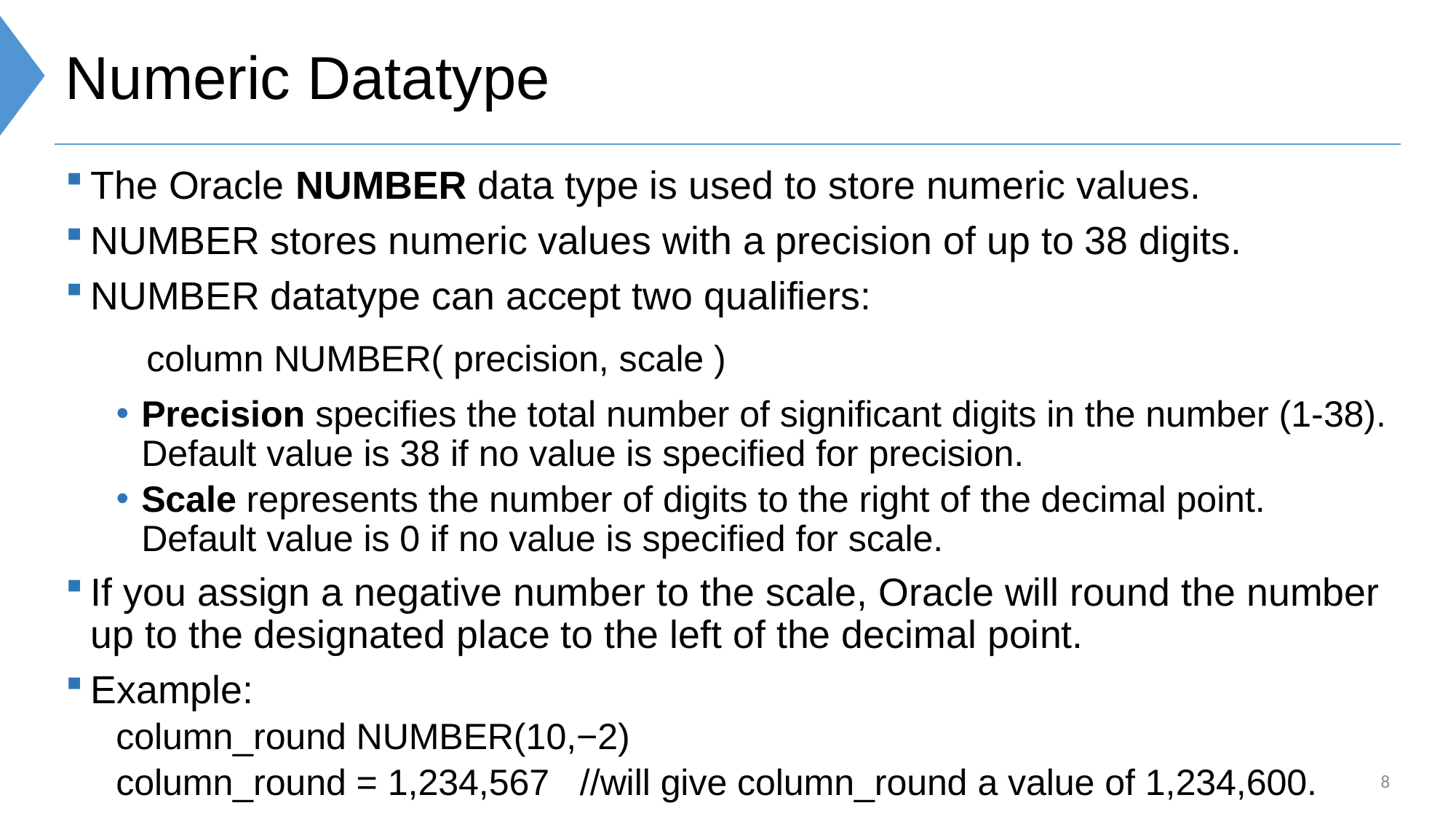

# Numeric Datatype
The Oracle NUMBER data type is used to store numeric values.
NUMBER stores numeric values with a precision of up to 38 digits.
NUMBER datatype can accept two qualifiers:

   column NUMBER( precision, scale )

Precision specifies the total number of significant digits in the number (1-38). Default value is 38 if no value is specified for precision.
Scale represents the number of digits to the right of the decimal point. Default value is 0 if no value is specified for scale.
If you assign a negative number to the scale, Oracle will round the number up to the designated place to the left of the decimal point.
Example:
column_round NUMBER(10,−2)
column_round = 1,234,567   //will give column_round a value of 1,234,600.
8